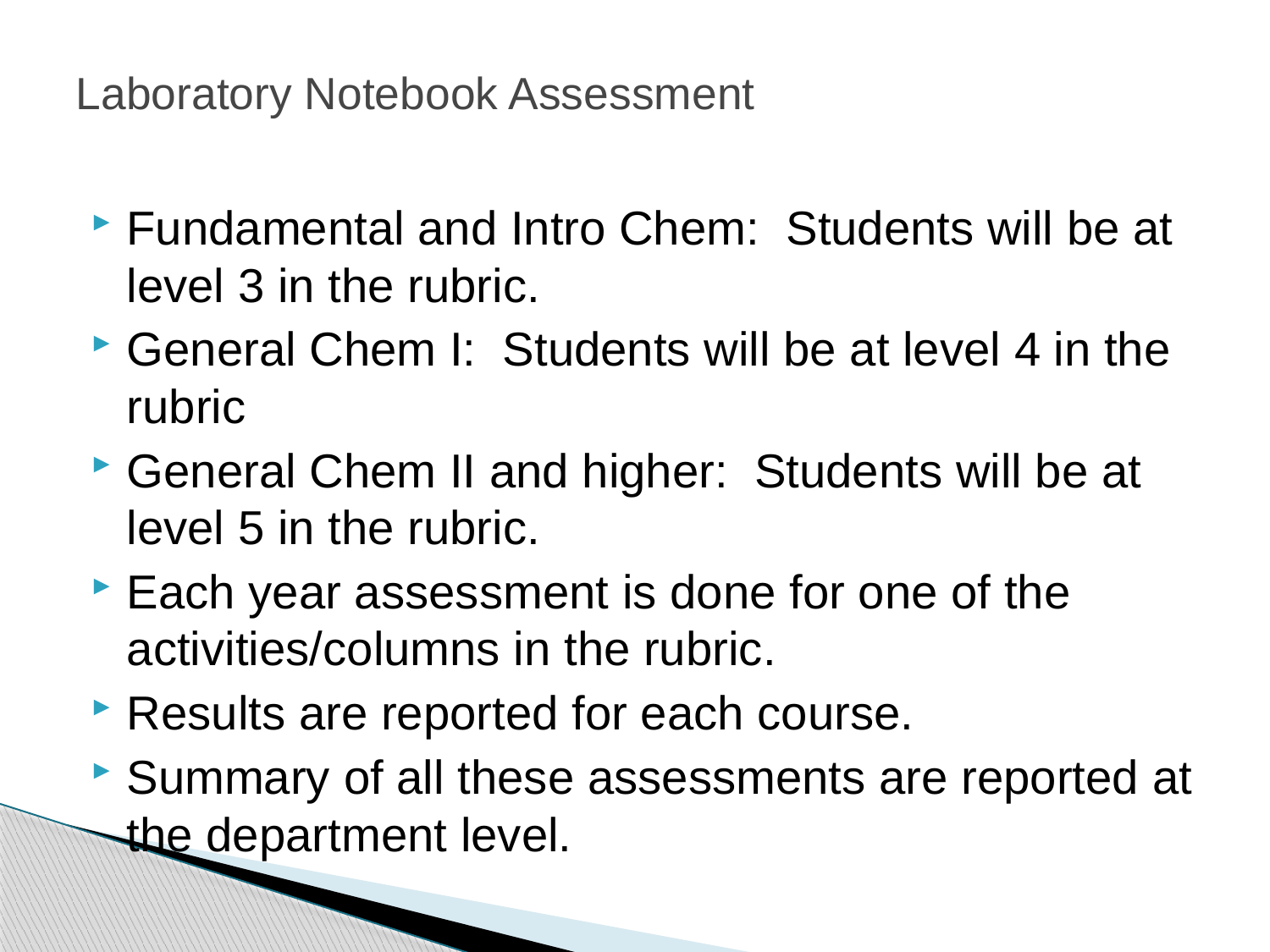

# Laboratory Notebook Assessment

Fundamental and Intro Chem:  Students will be at level 3 in the rubric.
General Chem I:  Students will be at level 4 in the rubric
General Chem II and higher:  Students will be at level 5 in the rubric.
Each year assessment is done for one of the activities/columns in the rubric.
Results are reported for each course.
Summary of all these assessments are reported at the department level.